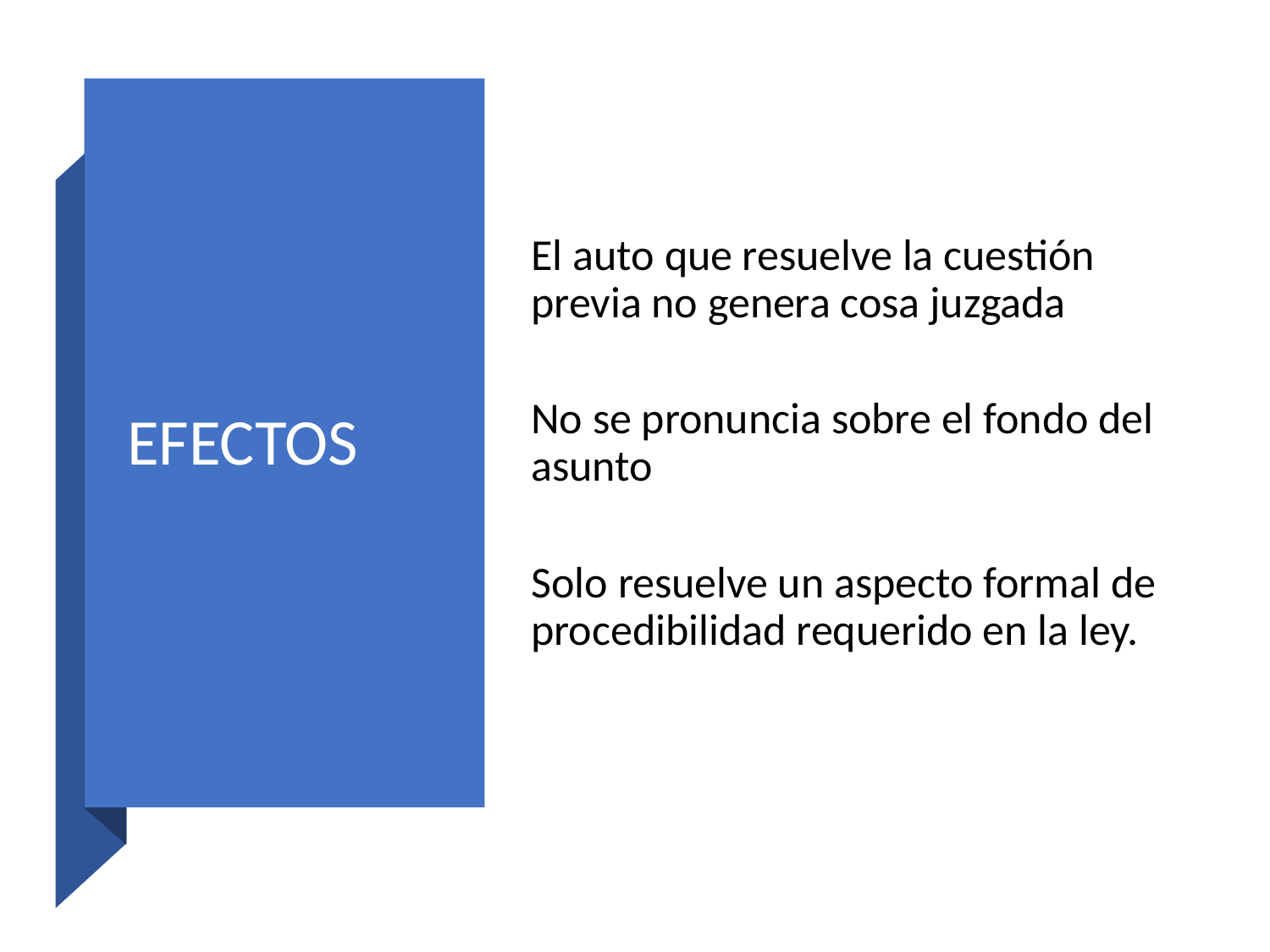

# EFECTOS
El auto que resuelve la cuestión previa no genera cosa juzgada

No se pronuncia sobre el fondo del asunto

Solo resuelve un aspecto formal de procedibilidad requerido en la ley.